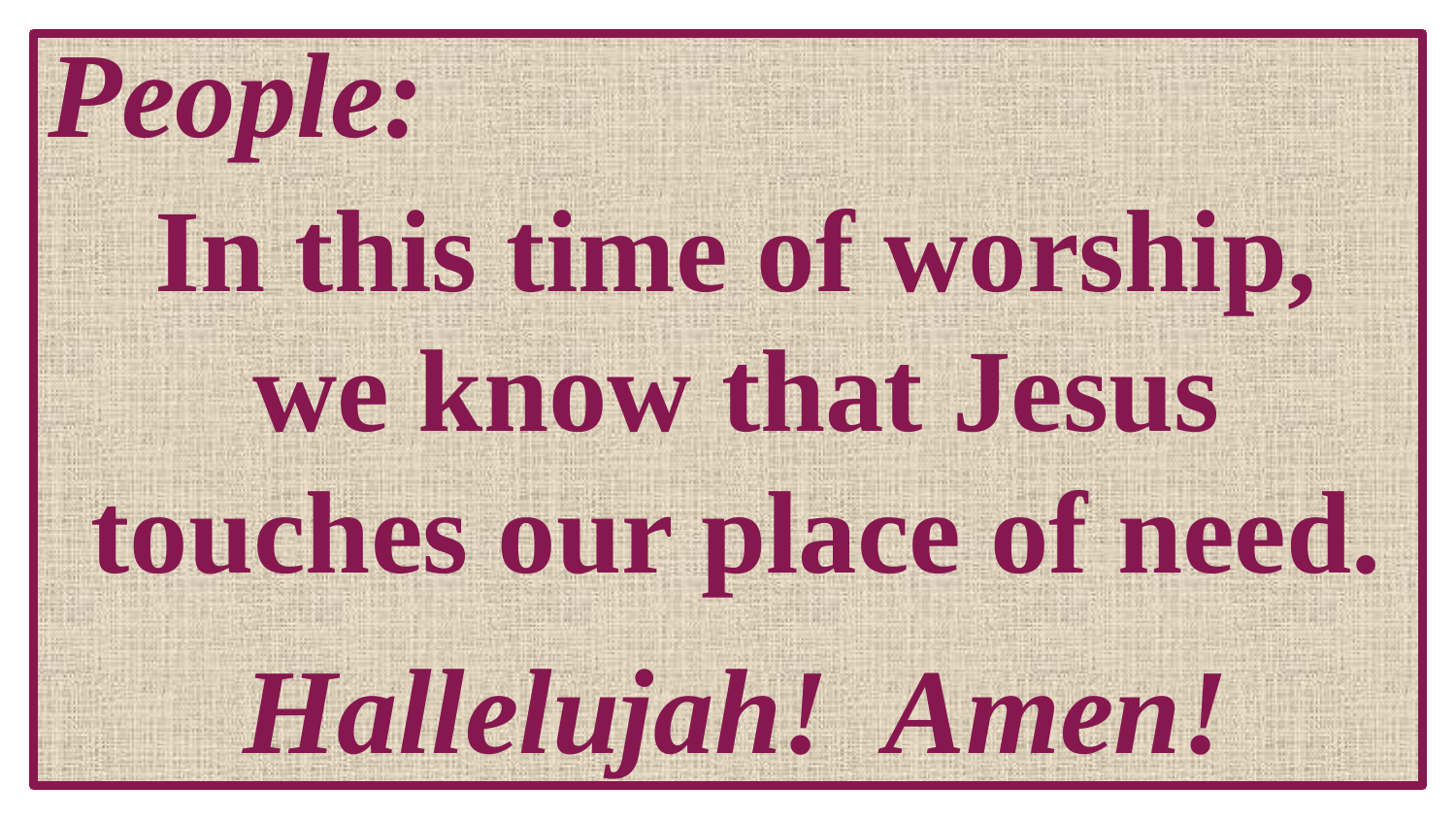

People:
In this time of worship,
we know that Jesus
touches our place of need.
Hallelujah!  Amen!